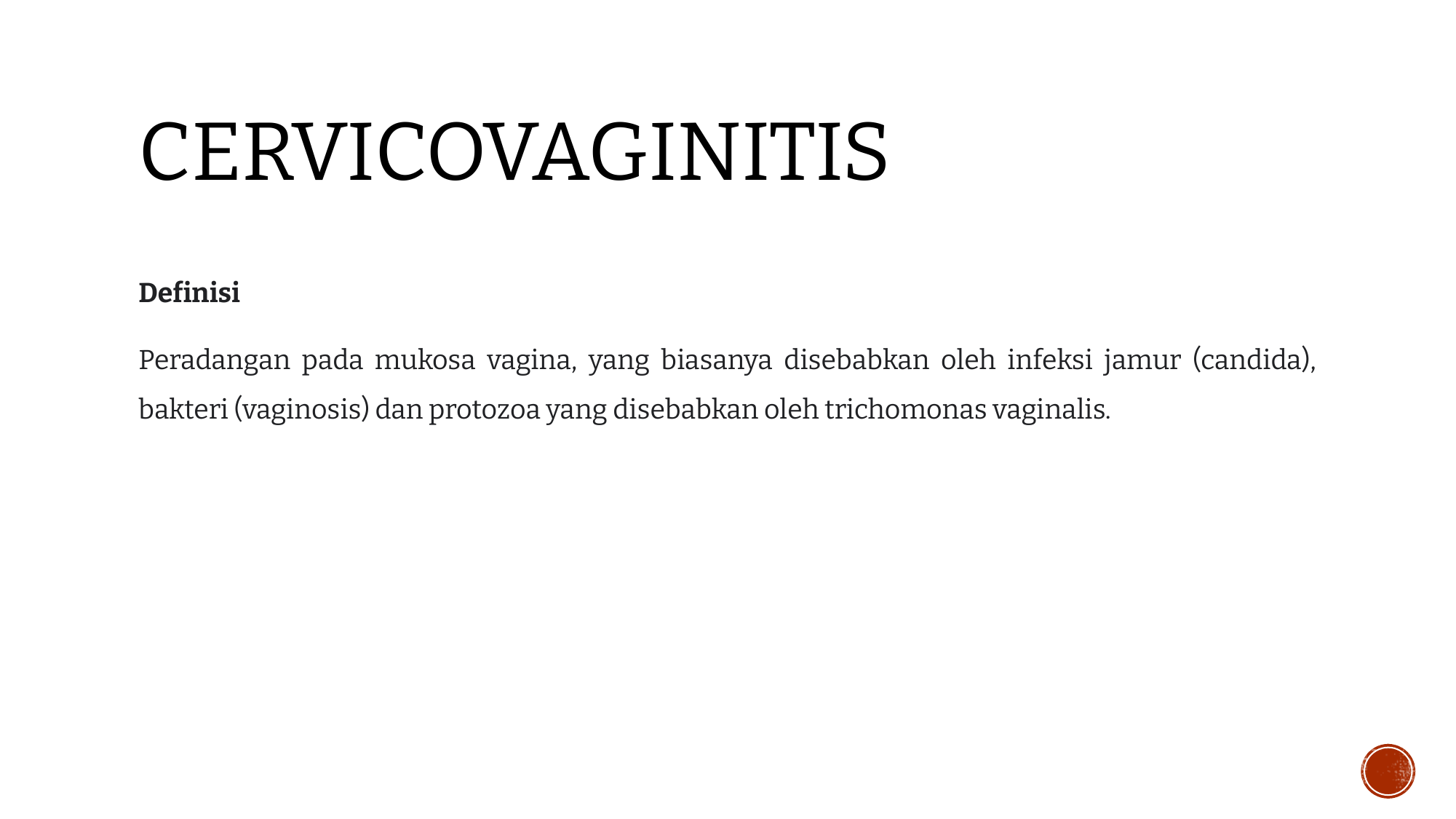

# CERVICOVAGINITIS
Definisi
Peradangan pada mukosa vagina, yang biasanya disebabkan oleh infeksi jamur (candida), bakteri (vaginosis) dan protozoa yang disebabkan oleh trichomonas vaginalis.